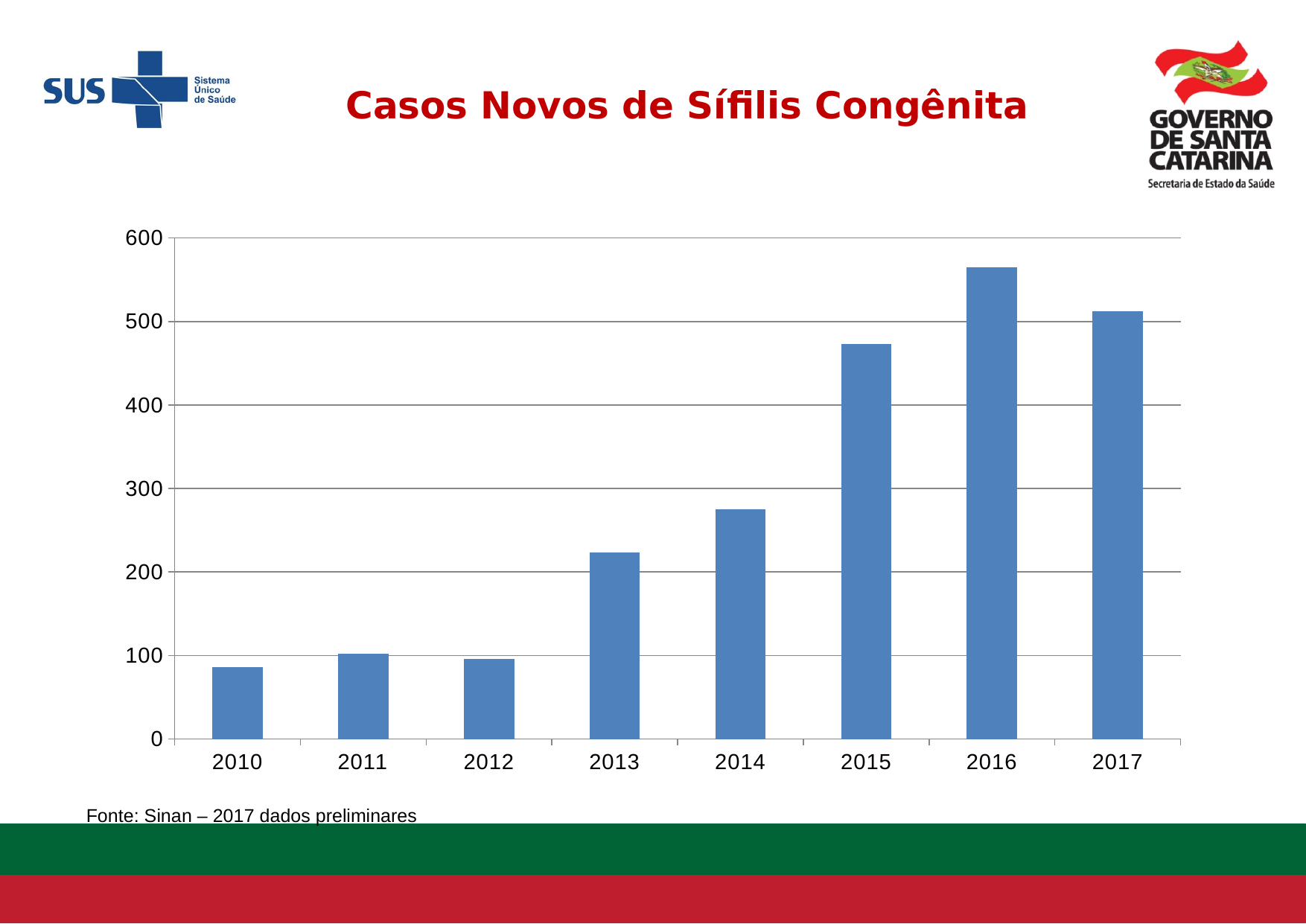

Casos Novos de Sífilis Congênita

### Chart

| Category | TOTAL  |
|---|---|
| 2010 | 86.0 |
| 2011 | 102.0 |
| 2012 | 96.0 |
| 2013 | 223.0 |
| 2014 | 275.0 |
| 2015 | 473.0 |
| 2016 | 565.0 |
| 2017 | 512.0 |
Fonte: Sinan – 2017 dados preliminares